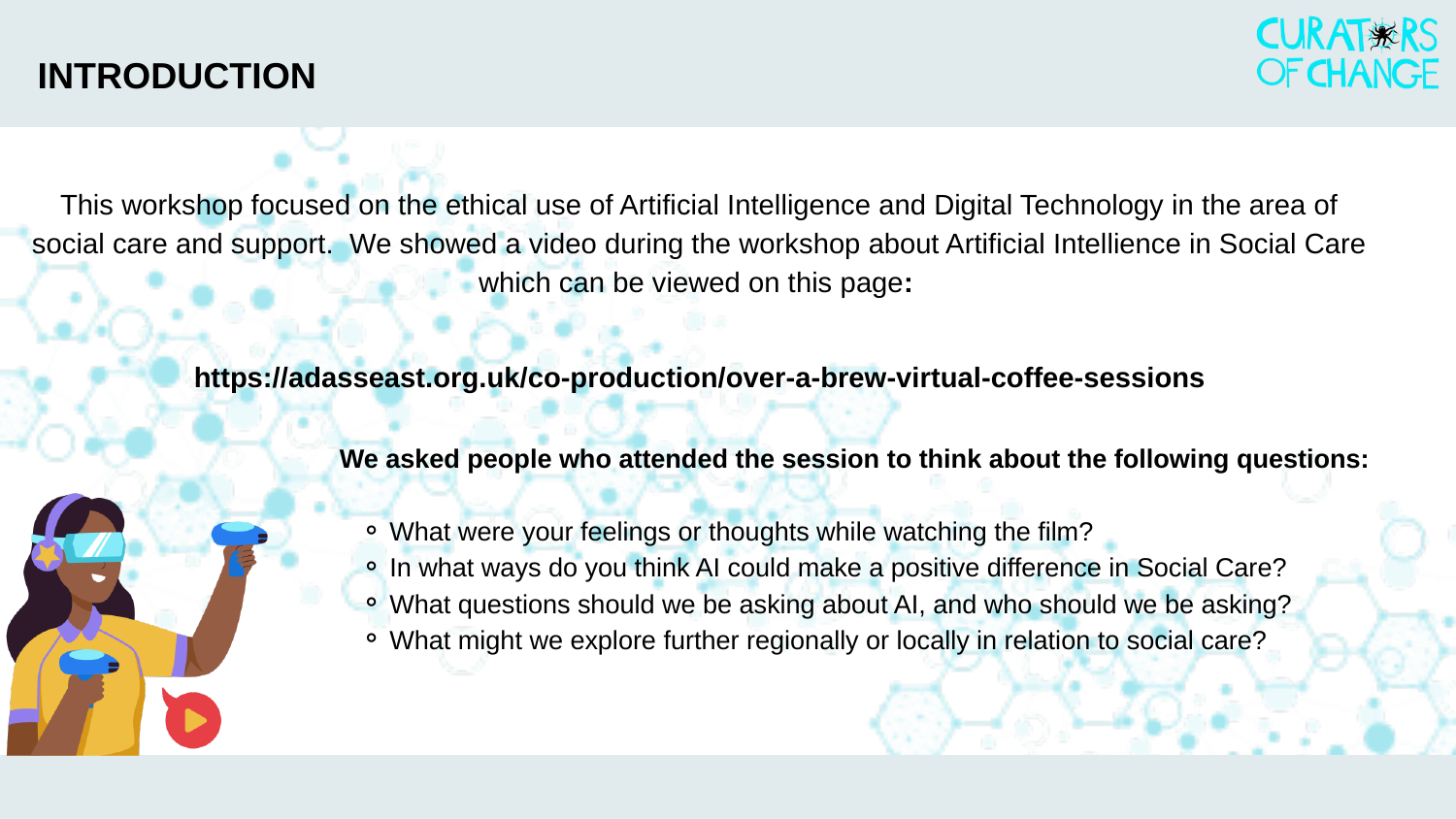

INTRODUCTION

This workshop focused on the ethical use of Artificial Intelligence and Digital Technology in the area of social care and support.  We showed a video during the workshop about Artificial Intellience in Social Care which can be viewed on this page:

https://adasseast.org.uk/co-production/over-a-brew-virtual-coffee-sessions

We asked people who attended the session to think about the following questions:

What were your feelings or thoughts while watching the film?
In what ways do you think AI could make a positive difference in Social Care?
What questions should we be asking about AI, and who should we be asking?
What might we explore further regionally or locally in relation to social care?